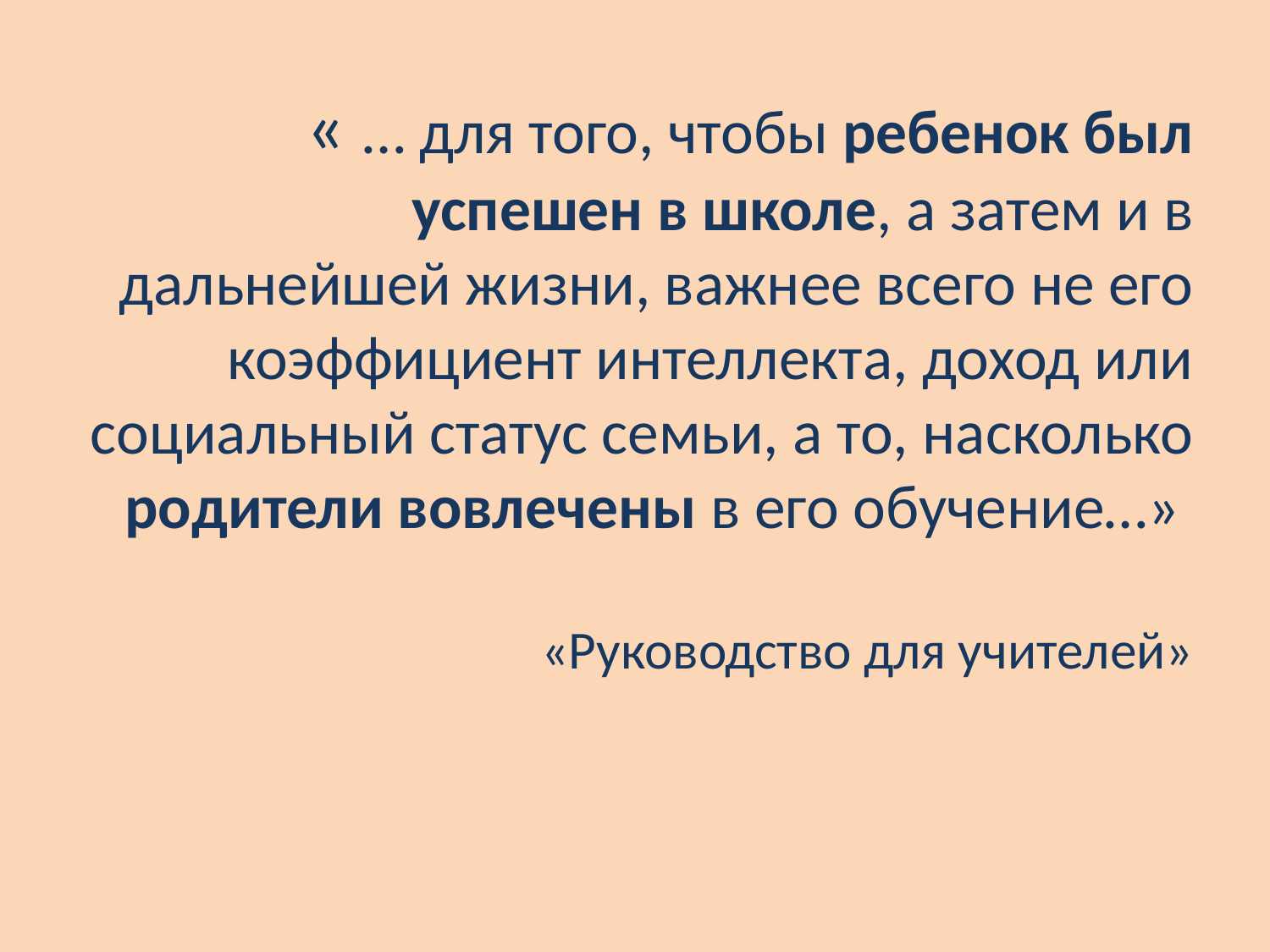

# « … для того, чтобы ребенок был успешен в школе, а затем и в дальнейшей жизни, важнее всего не его коэффициент интеллекта, доход или социальный статус семьи, а то, насколько родители вовлечены в его обучение…» «Руководство для учителей»